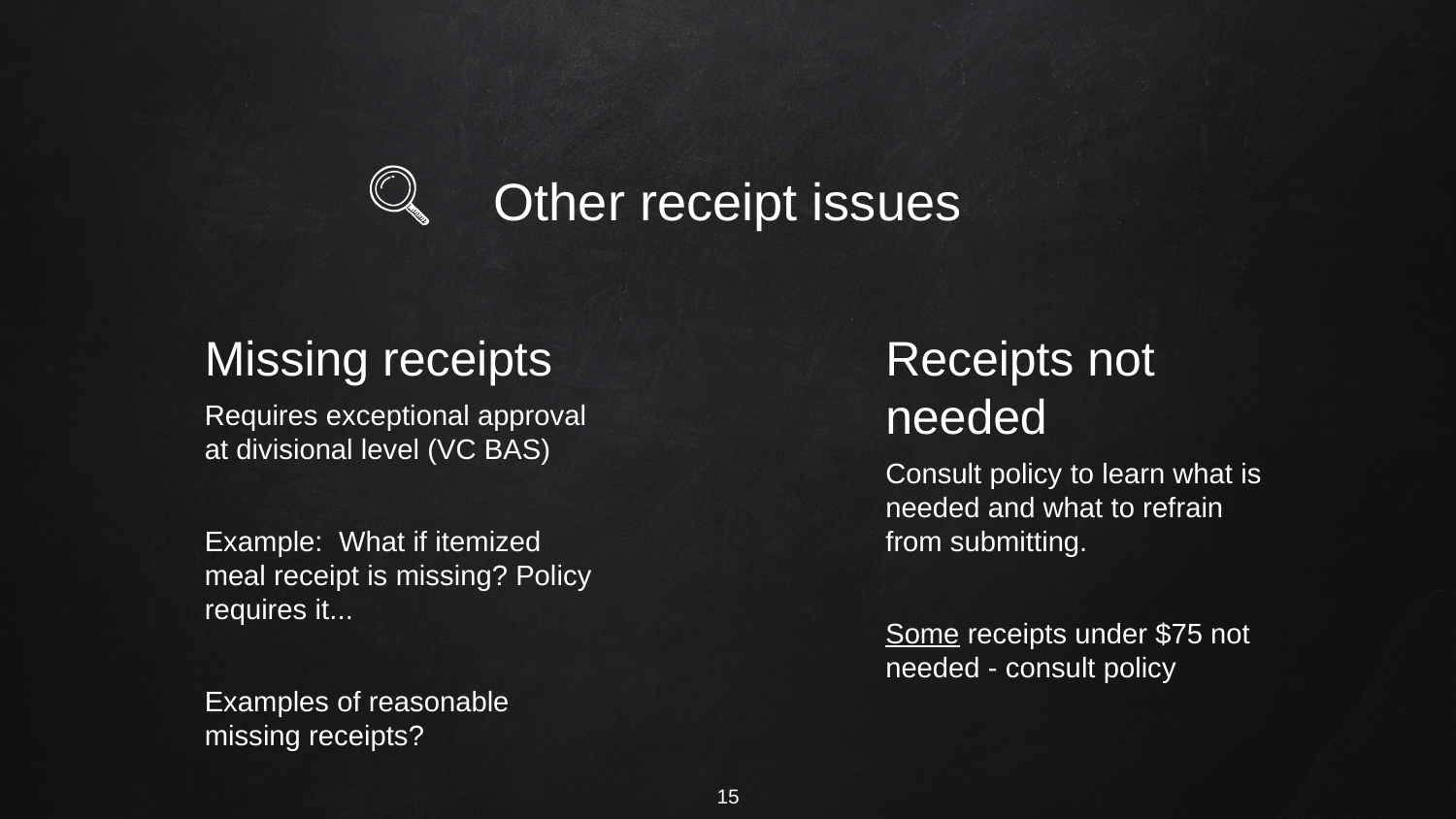

# Other receipt issues

Missing receipts
Requires exceptional approval at divisional level (VC BAS)

Example:  What if itemized meal receipt is missing? Policy requires it...

Examples of reasonable missing receipts?
Receipts not needed
Consult policy to learn what is needed and what to refrain from submitting.

Some receipts under $75 not needed - consult policy
15